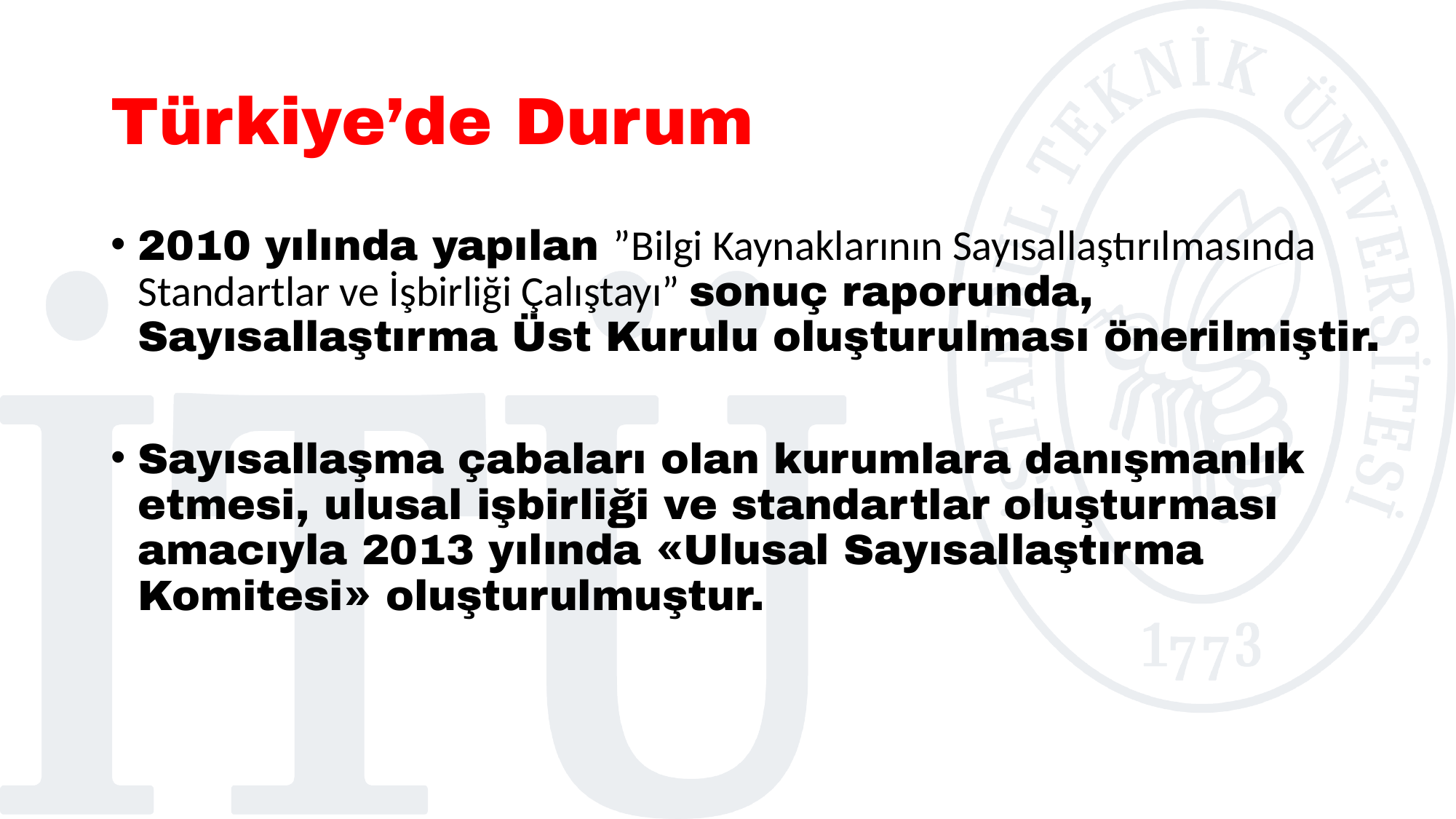

# Türkiye’de Durum
2010 yılında yapılan ”Bilgi Kaynaklarının Sayısallaştırılmasında Standartlar ve İşbirliği Çalıştayı” sonuç raporunda, Sayısallaştırma Üst Kurulu oluşturulması önerilmiştir.

Sayısallaşma çabaları olan kurumlara danışmanlık etmesi, ulusal işbirliği ve standartlar oluşturması amacıyla 2013 yılında «Ulusal Sayısallaştırma Komitesi» oluşturulmuştur.